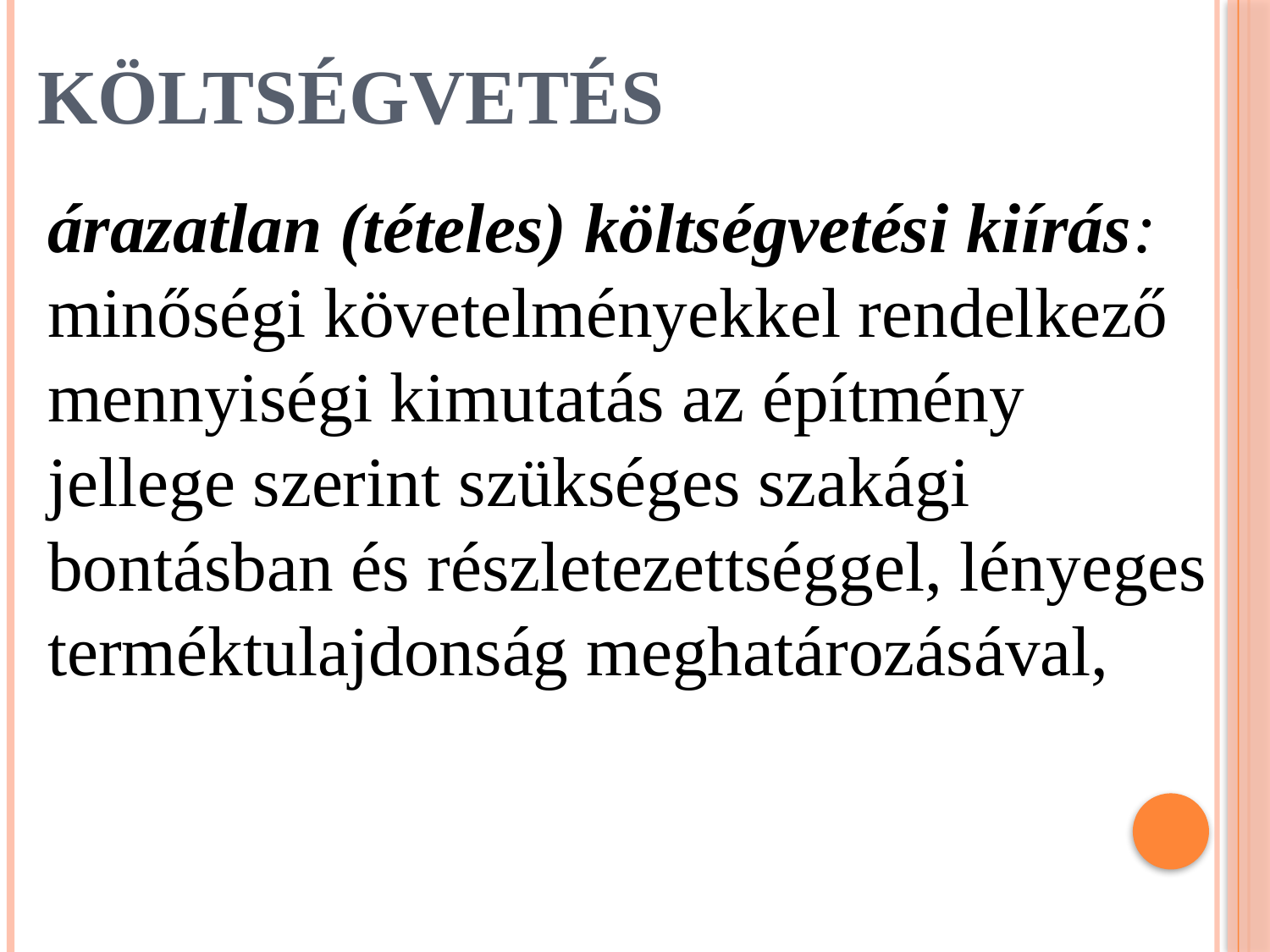

# Költségvetés
árazatlan (tételes) költségvetési kiírás: minőségi követelményekkel rendelkező mennyiségi kimutatás az építmény jellege szerint szükséges szakági bontásban és részletezettséggel, lényeges terméktulajdonság meghatározásával,